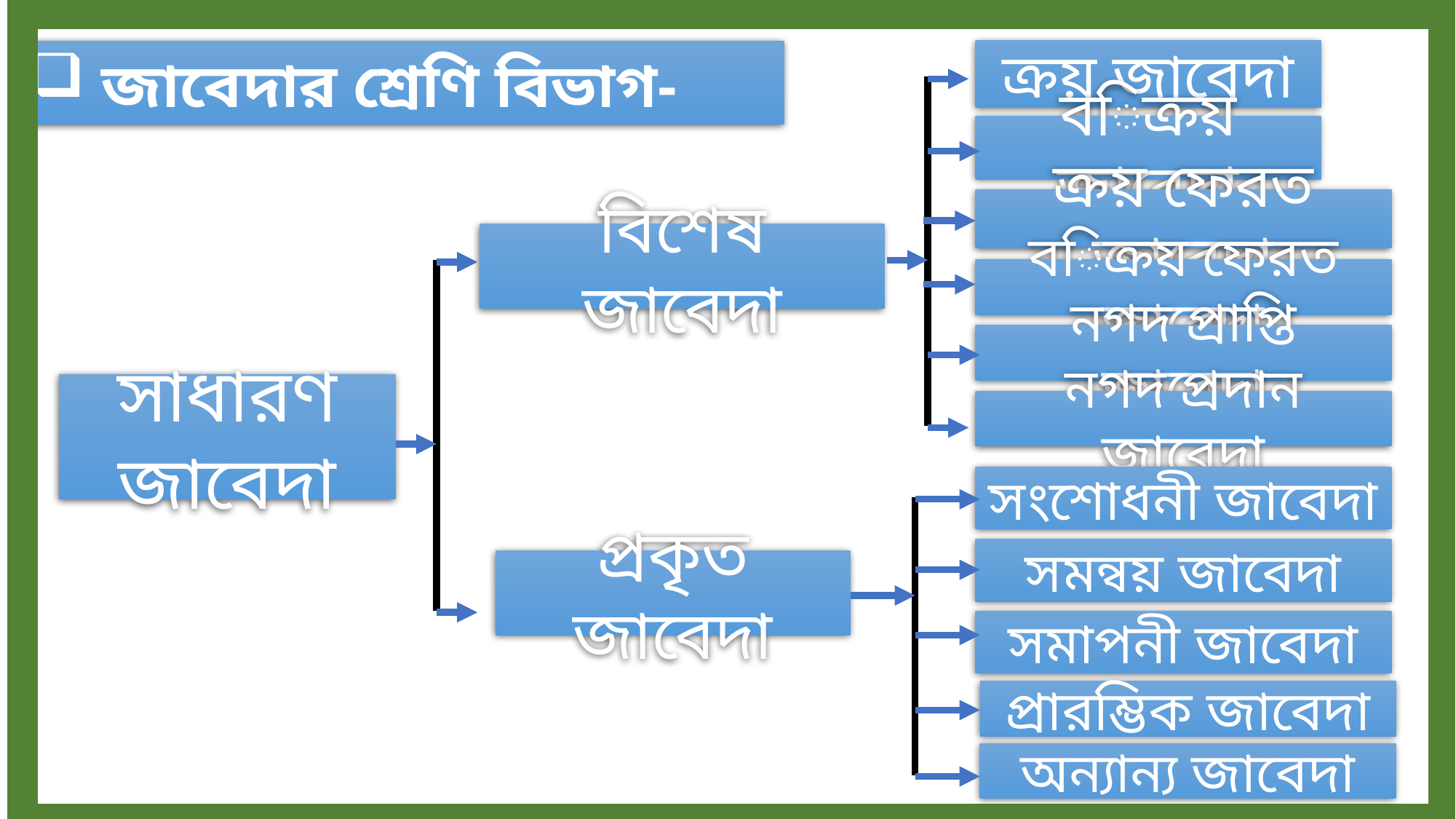

ক্রয় জাবেদা
 জাবেদার শ্রেণি বিভাগ-
বিক্রয় জাবেদা
ক্রয় ফেরত জাবেদা
বিশেষ জাবেদা
সাধারণ জাবেদা
প্রকৃত জাবেদা
বিক্রয় ফেরত জাবেদা
নগদ প্রাপ্তি জাবেদা
নগদ প্রদান জাবেদা
সংশোধনী জাবেদা
সমন্বয় জাবেদা
সমাপনী জাবেদা
প্রারম্ভিক জাবেদা
অন্যান্য জাবেদা